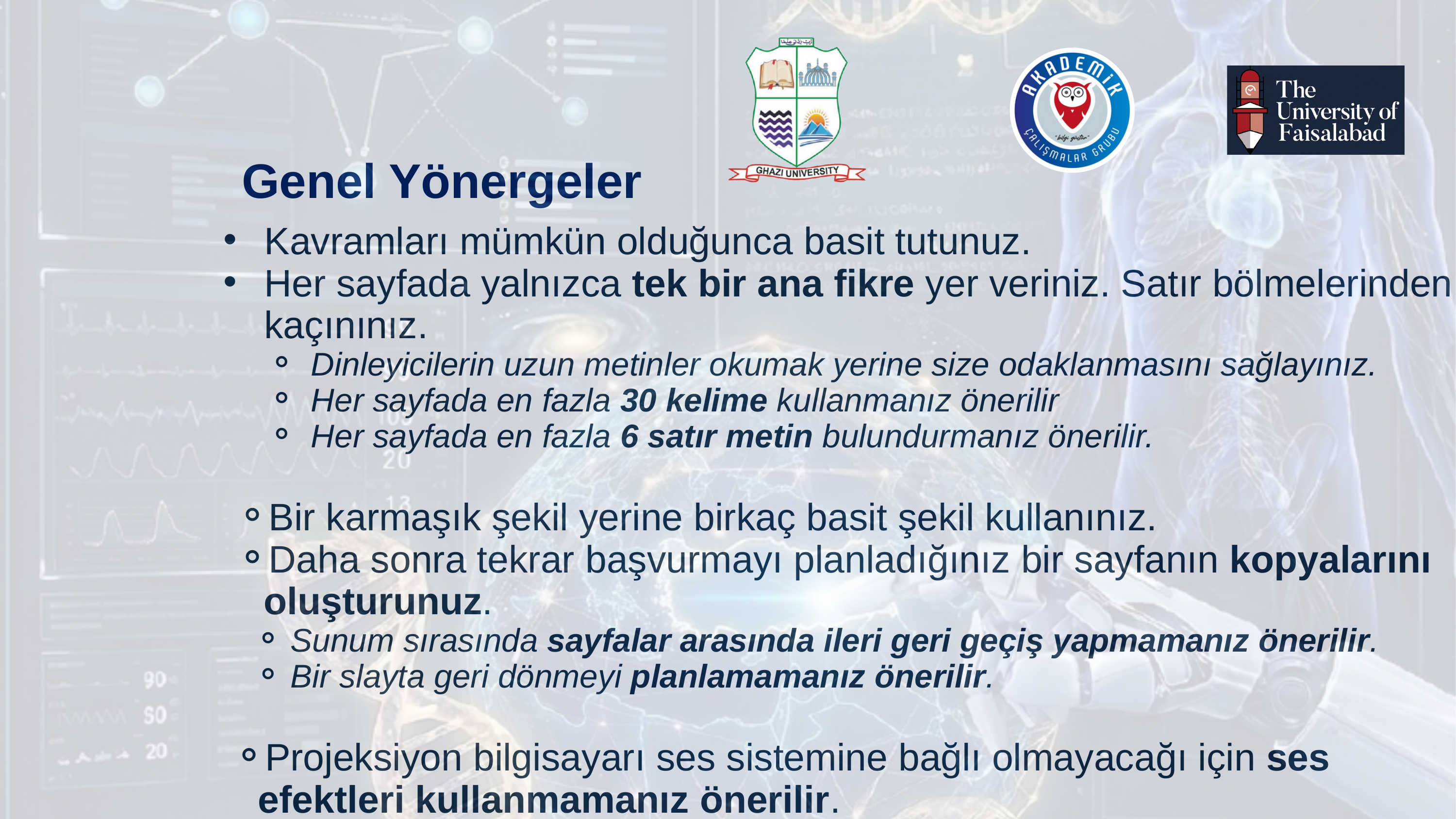

Genel Yönergeler

Kavramları mümkün olduğunca basit tutunuz.
Her sayfada yalnızca tek bir ana fikre yer veriniz. Satır bölmelerinden kaçınınız.
Dinleyicilerin uzun metinler okumak yerine size odaklanmasını sağlayınız.
Her sayfada en fazla 30 kelime kullanmanız önerilir
Her sayfada en fazla 6 satır metin bulundurmanız önerilir.

Bir karmaşık şekil yerine birkaç basit şekil kullanınız.
Daha sonra tekrar başvurmayı planladığınız bir sayfanın kopyalarını oluşturunuz.
Sunum sırasında sayfalar arasında ileri geri geçiş yapmamanız önerilir.
Bir slayta geri dönmeyi planlamamanız önerilir.

Projeksiyon bilgisayarı ses sistemine bağlı olmayacağı için ses efektleri kullanmamanız önerilir.